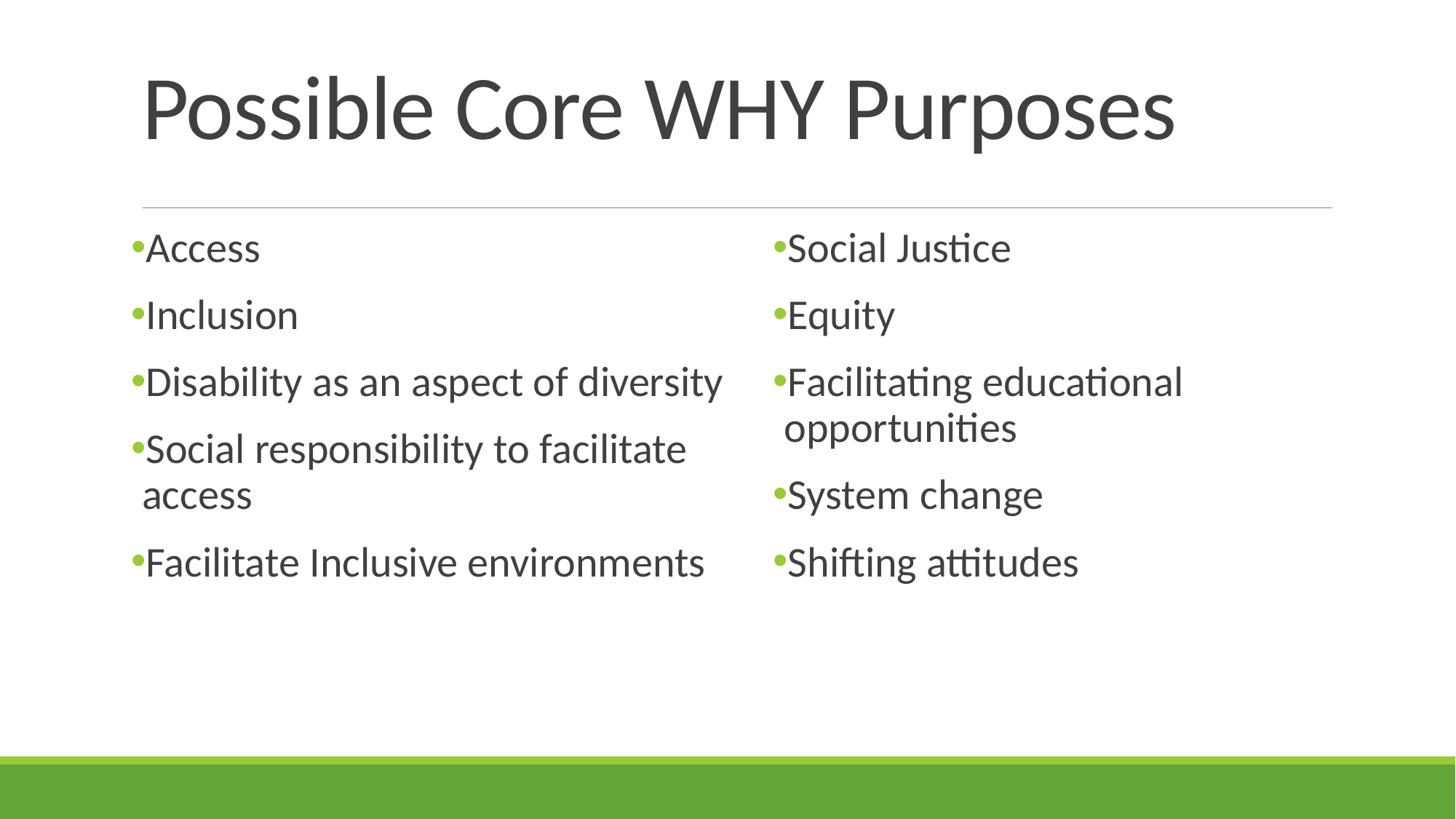

# Possible Core WHY Purposes
Access
Inclusion
Disability as an aspect of diversity
Social responsibility to facilitate access
Facilitate Inclusive environments
Social Justice
Equity
Facilitating educational opportunities
System change
Shifting attitudes